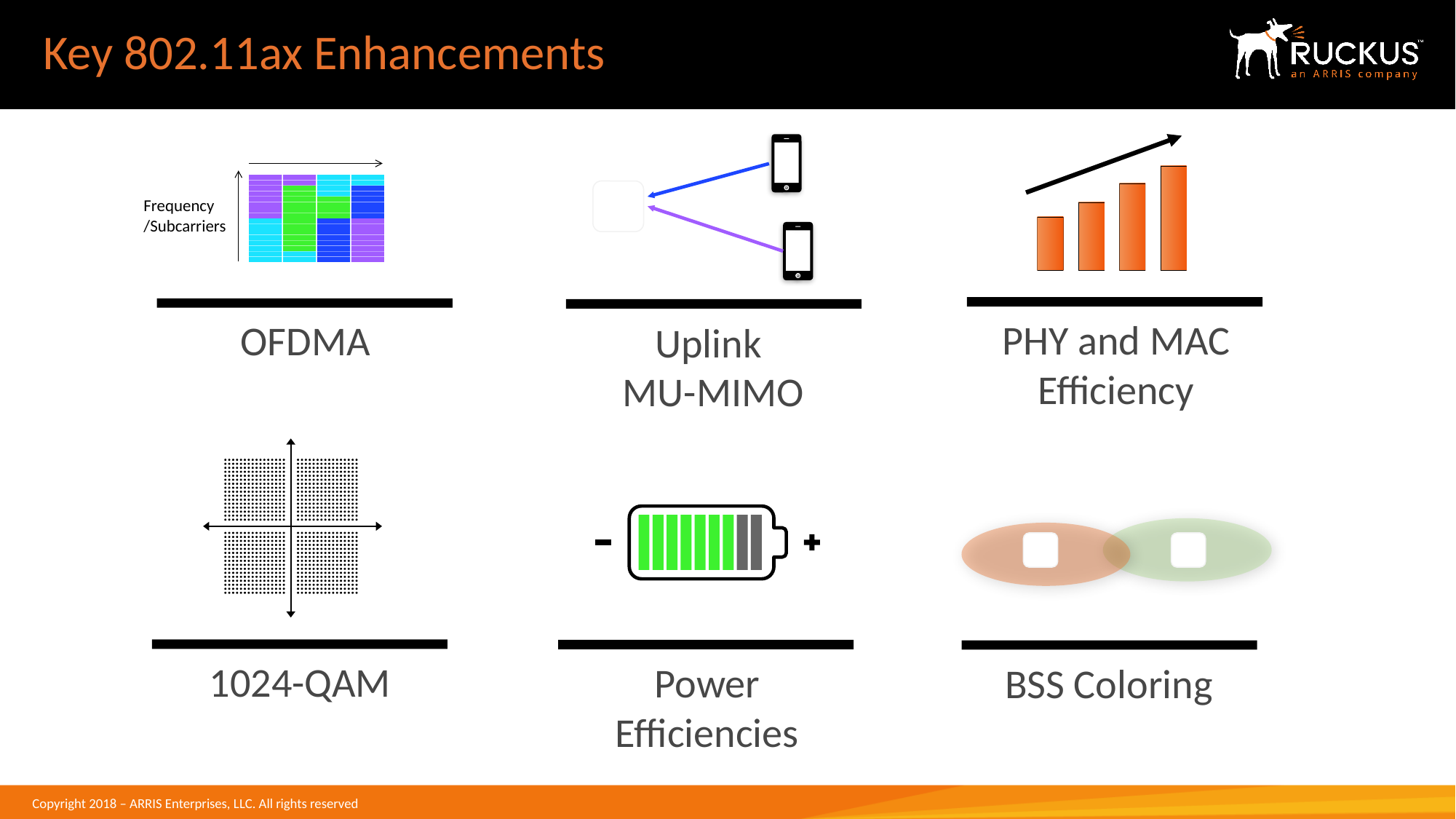

# Key 802.11ax Enhancements

Frequency /Subcarriers

PHY and MAC Efficiency
OFDMA
Uplink
MU-MIMO

1024-QAM
Power Efficiencies
BSS Coloring